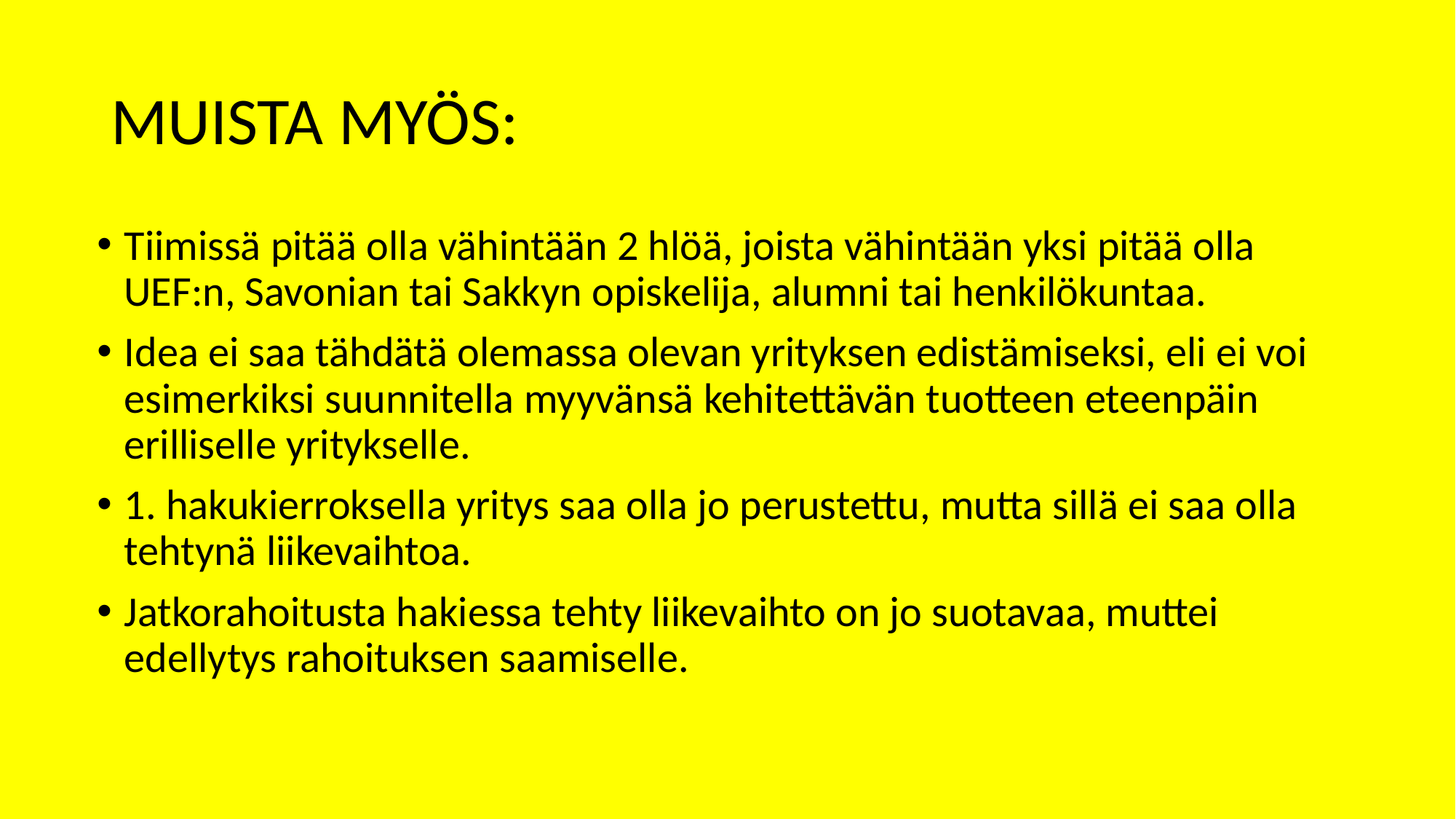

# MUISTA MYÖS:
Tiimissä pitää olla vähintään 2 hlöä, joista vähintään yksi pitää olla UEF:n, Savonian tai Sakkyn opiskelija, alumni tai henkilökuntaa.
Idea ei saa tähdätä olemassa olevan yrityksen edistämiseksi, eli ei voi esimerkiksi suunnitella myyvänsä kehitettävän tuotteen eteenpäin erilliselle yritykselle.
1. hakukierroksella yritys saa olla jo perustettu, mutta sillä ei saa olla tehtynä liikevaihtoa.
Jatkorahoitusta hakiessa tehty liikevaihto on jo suotavaa, muttei edellytys rahoituksen saamiselle.